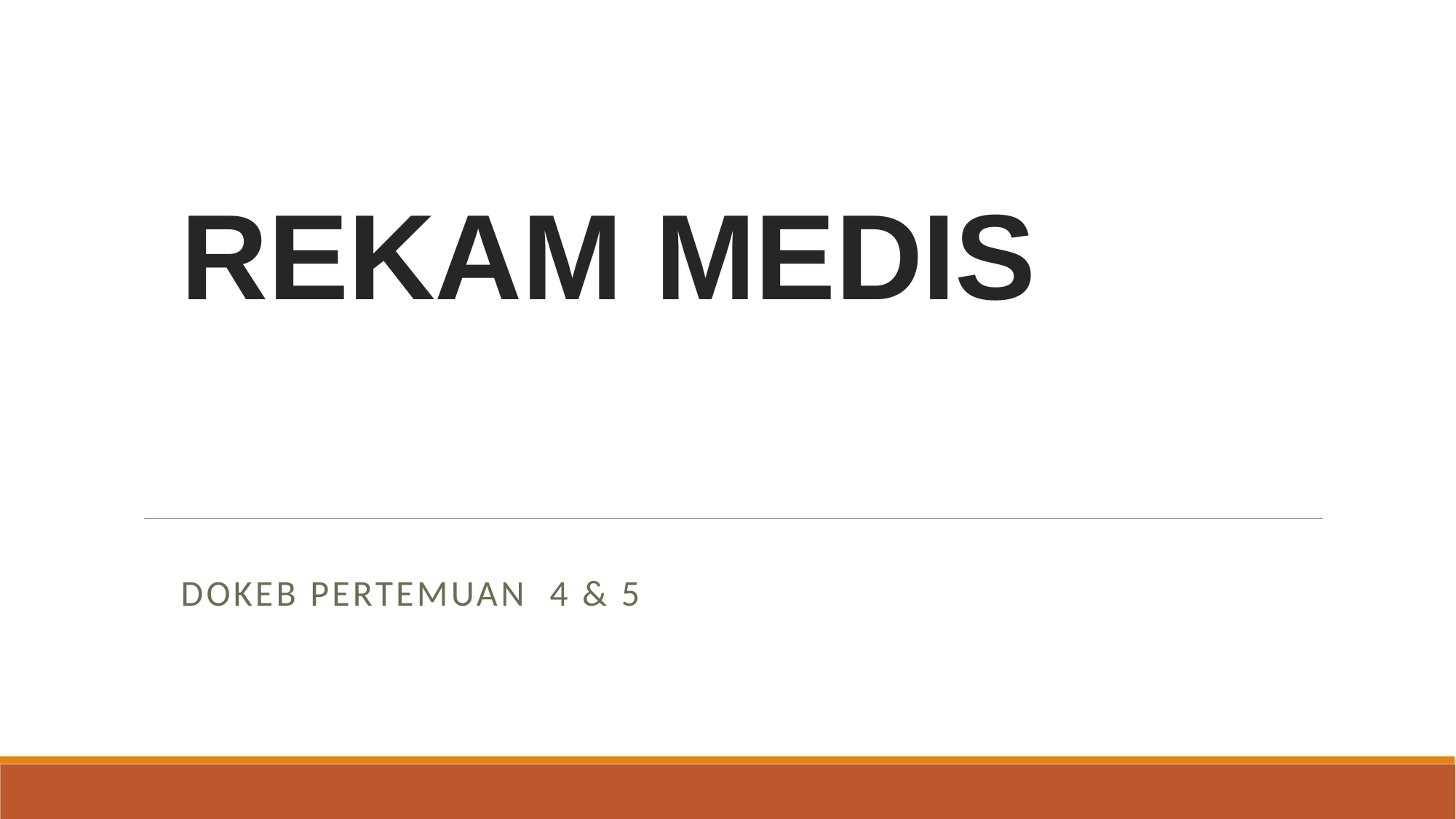

# REKAM MEDIS
DOKEB Pertemuan  4 & 5